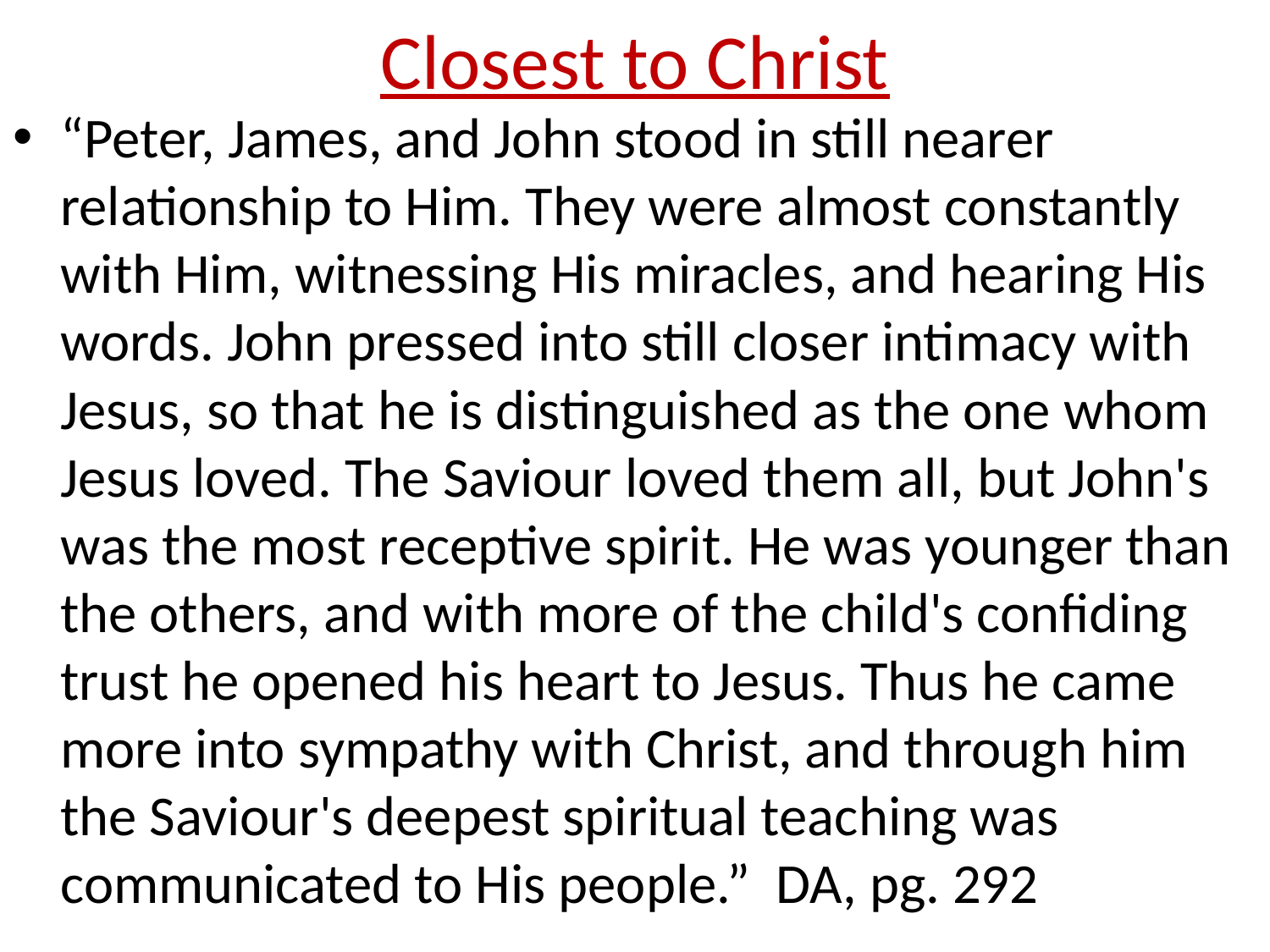

# Closest to Christ
“Peter, James, and John stood in still nearer relationship to Him. They were almost constantly with Him, witnessing His miracles, and hearing His words. John pressed into still closer intimacy with Jesus, so that he is distinguished as the one whom Jesus loved. The Saviour loved them all, but John's was the most receptive spirit. He was younger than the others, and with more of the child's confiding trust he opened his heart to Jesus. Thus he came more into sympathy with Christ, and through him the Saviour's deepest spiritual teaching was communicated to His people.”  DA, pg. 292